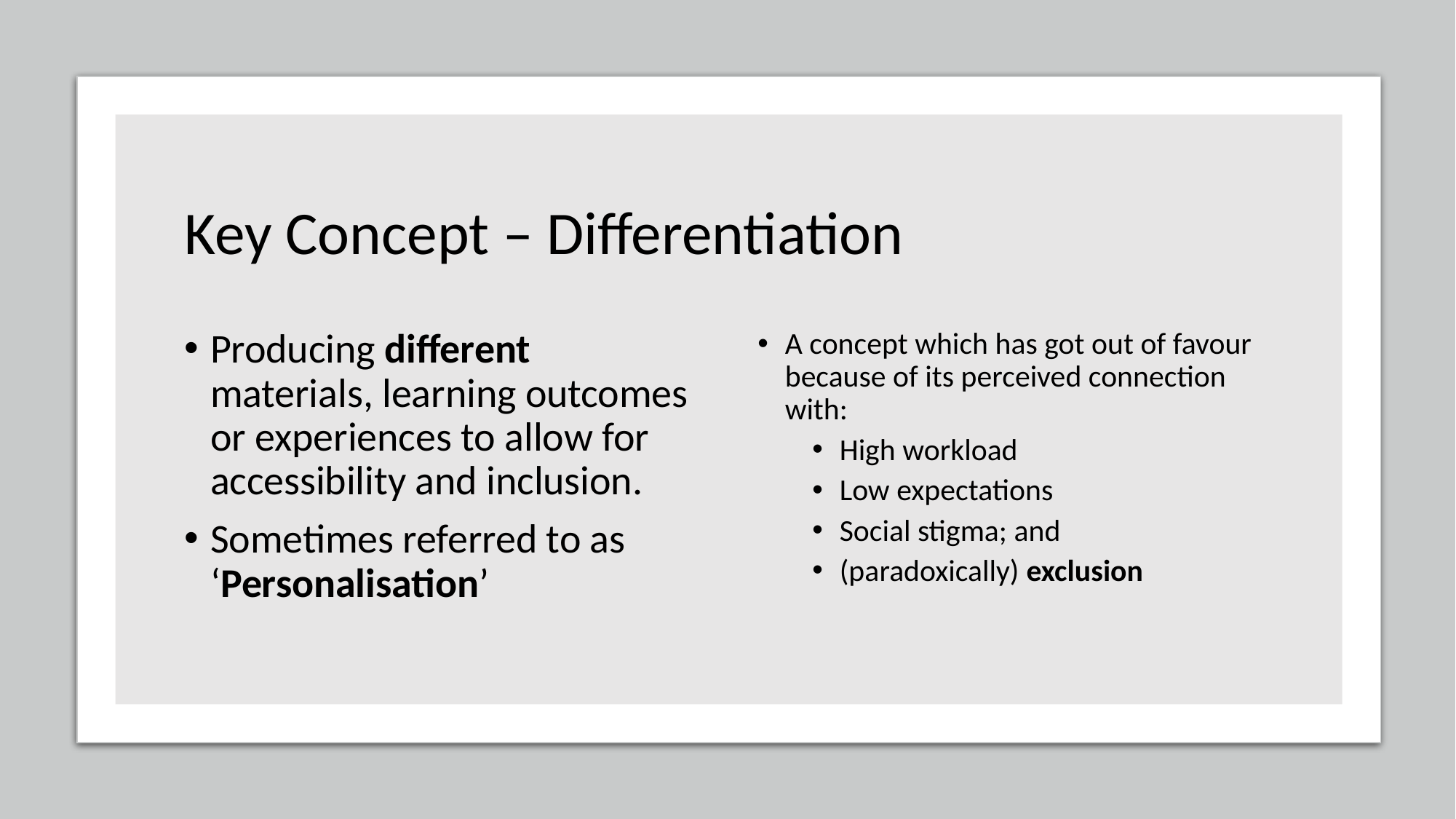

# Key Concept – Differentiation
Producing different materials, learning outcomes or experiences to allow for accessibility and inclusion.
Sometimes referred to as ‘Personalisation’
A concept which has got out of favour because of its perceived connection with:
High workload
Low expectations
Social stigma; and
(paradoxically) exclusion